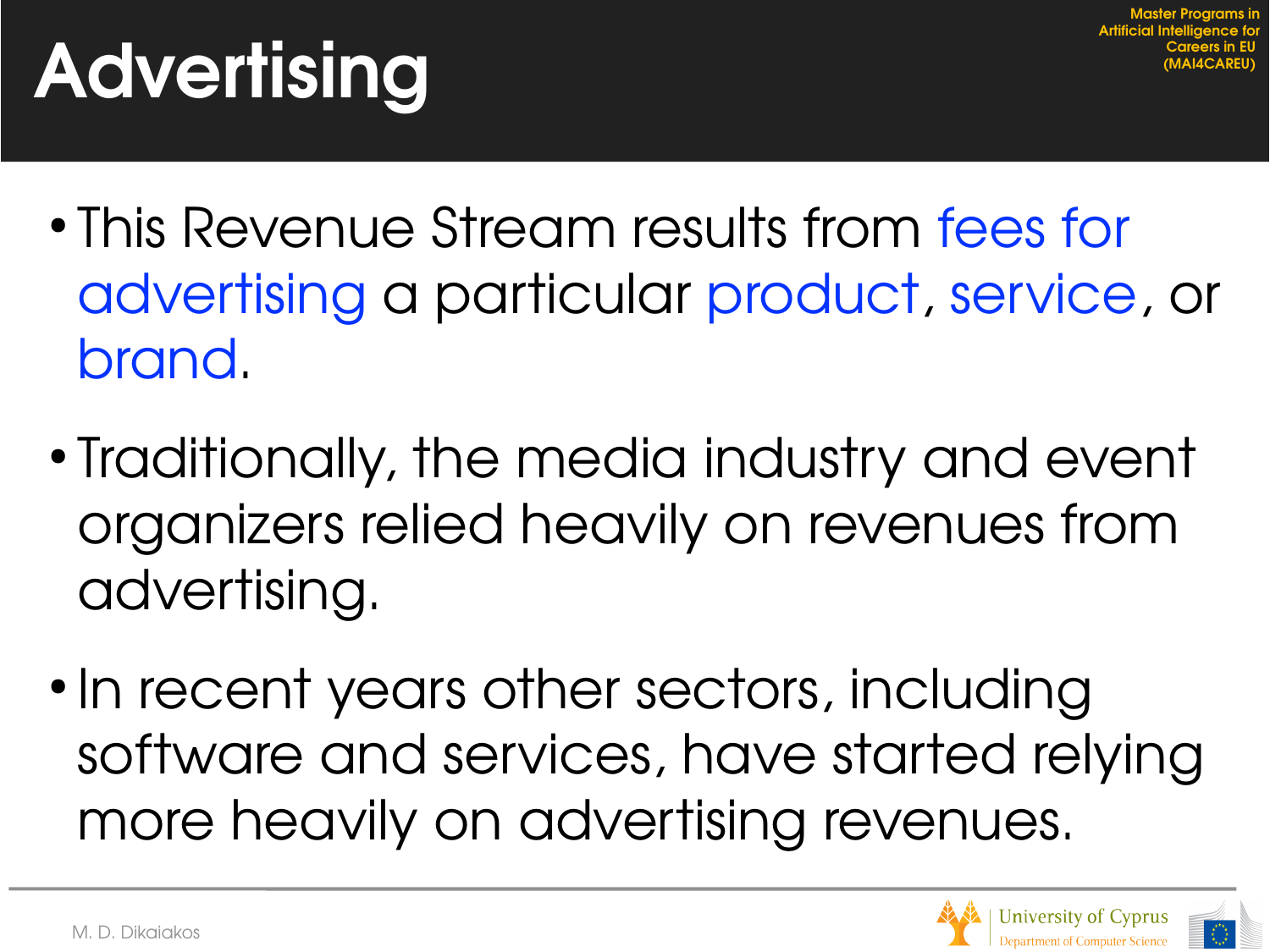

# Advertising
This Revenue Stream results from fees for advertising a particular product, service, or brand.
Traditionally, the media industry and event organizers relied heavily on revenues from advertising.
In recent years other sectors, including software and services, have started relying more heavily on advertising revenues.
88